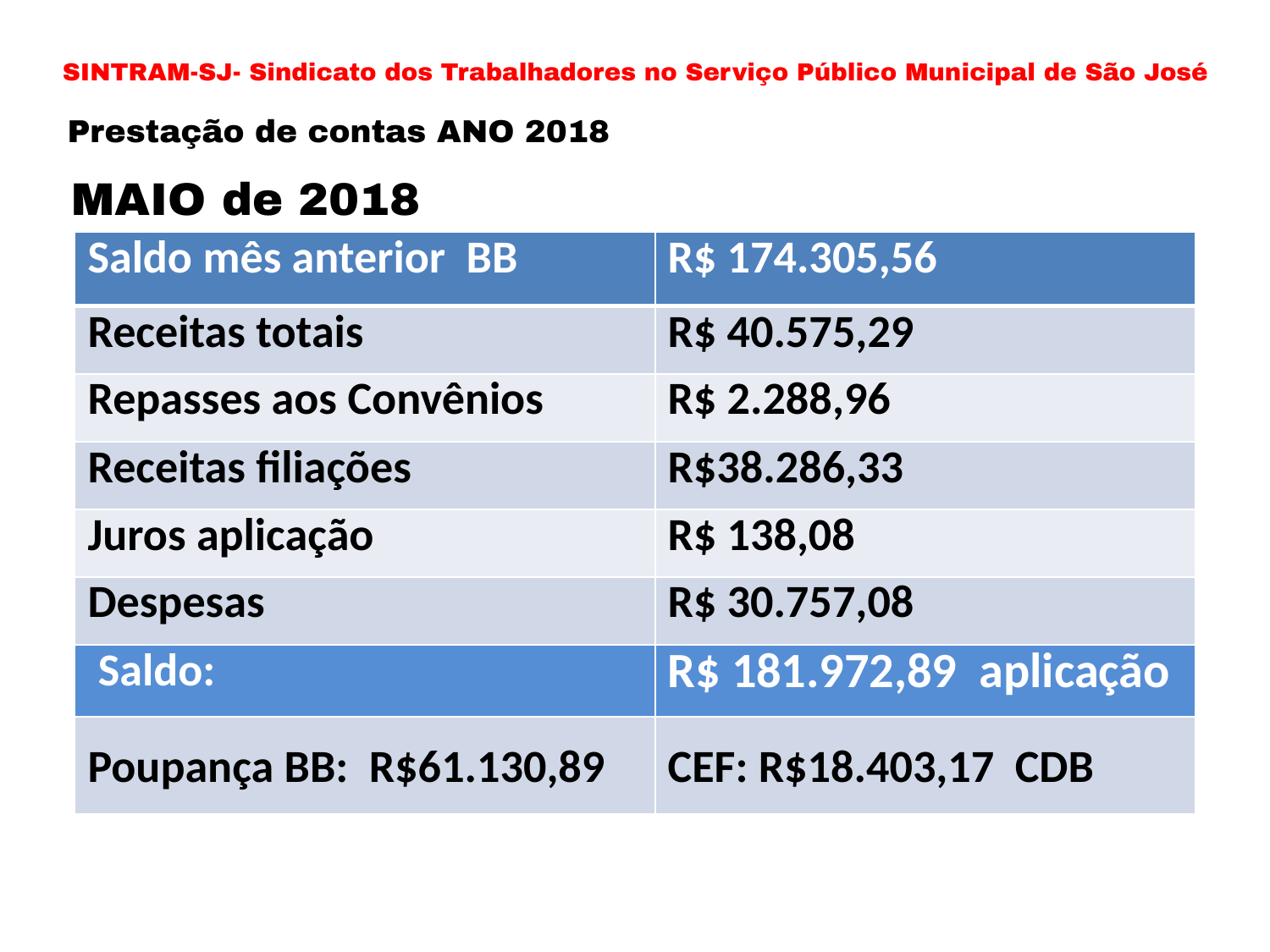

# SINTRAM-SJ- Sindicato dos Trabalhadores no Serviço Público Municipal de São José
Prestação de contas ANO 2018
MAIO de 2018
| Saldo mês anterior BB | R$ 174.305,56 |
| --- | --- |
| Receitas totais | R$ 40.575,29 |
| Repasses aos Convênios | R$ 2.288,96 |
| Receitas filiações | R$38.286,33 |
| Juros aplicação | R$ 138,08 |
| Despesas | R$ 30.757,08 |
| Saldo: | R$ 181.972,89 aplicação |
| Poupança BB: R$61.130,89 | CEF: R$18.403,17 CDB |